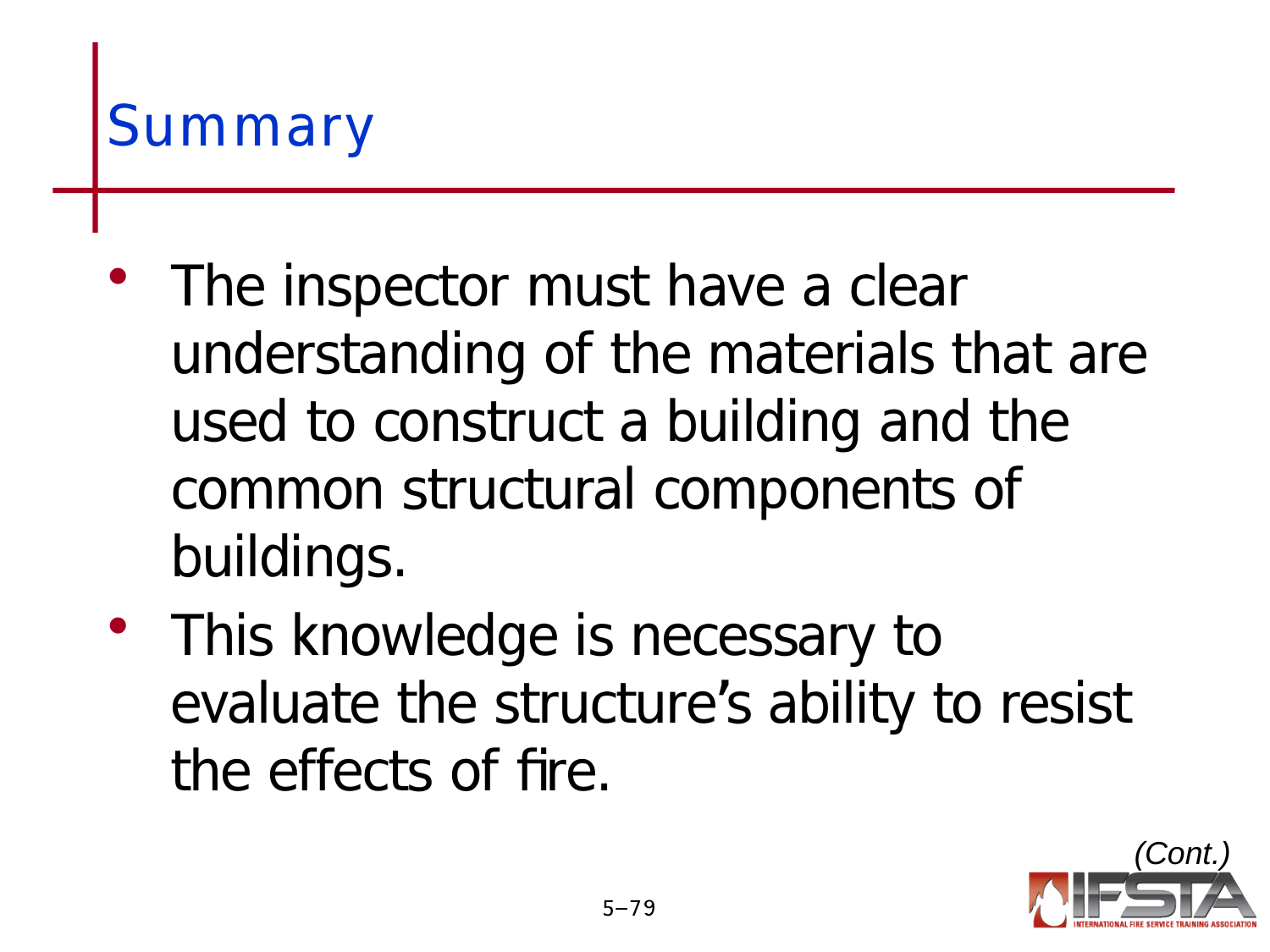

# Summary
The inspector must have a clear understanding of the materials that are used to construct a building and the common structural components of buildings.
This knowledge is necessary to evaluate the structure’s ability to resist the effects of fire.
(Cont.)
5–79